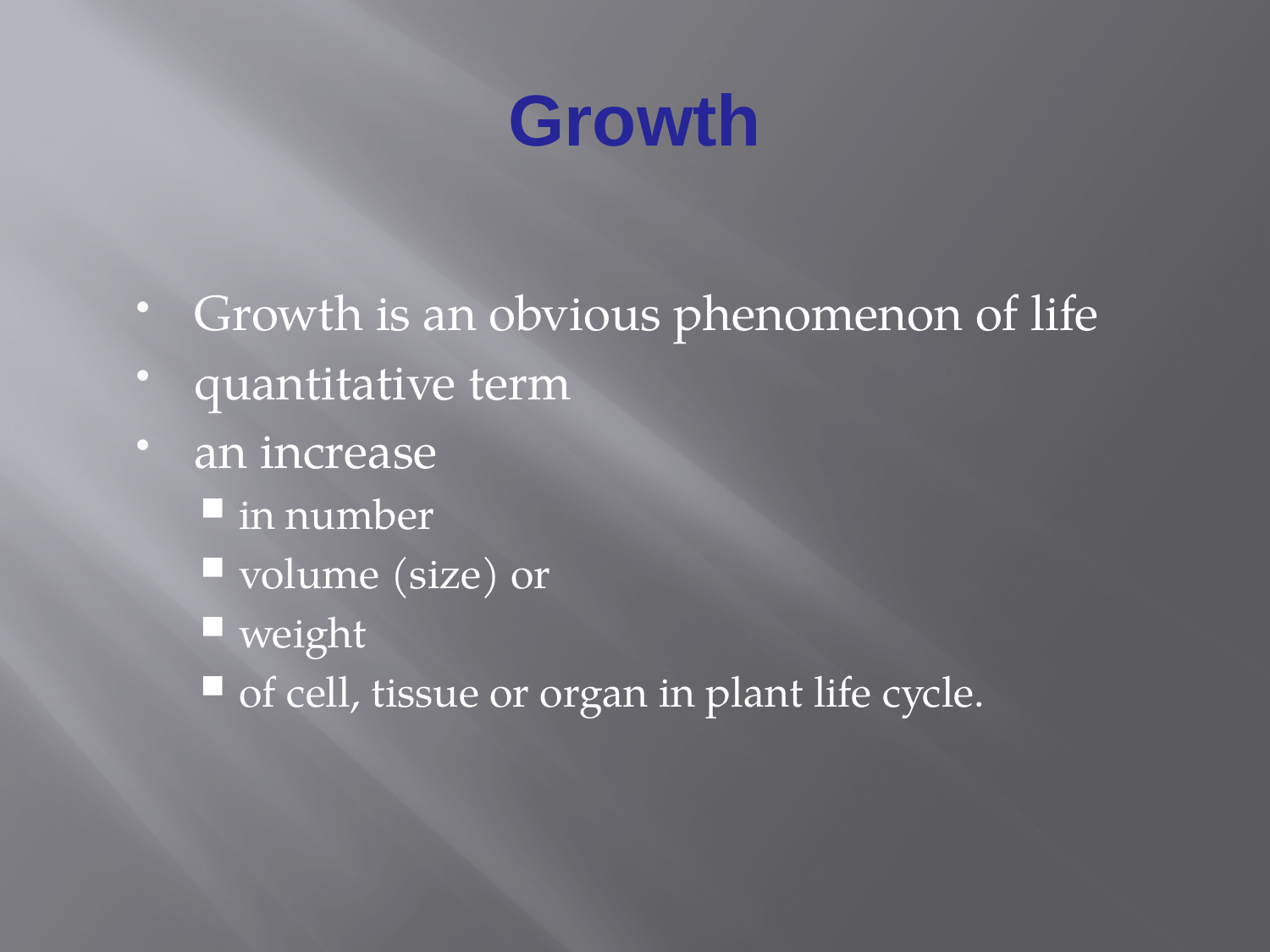

Growth
Growth is an obvious phenomenon of life
quantitative term
an increase
in number
volume (size) or
weight
of cell, tissue or organ in plant life cycle.